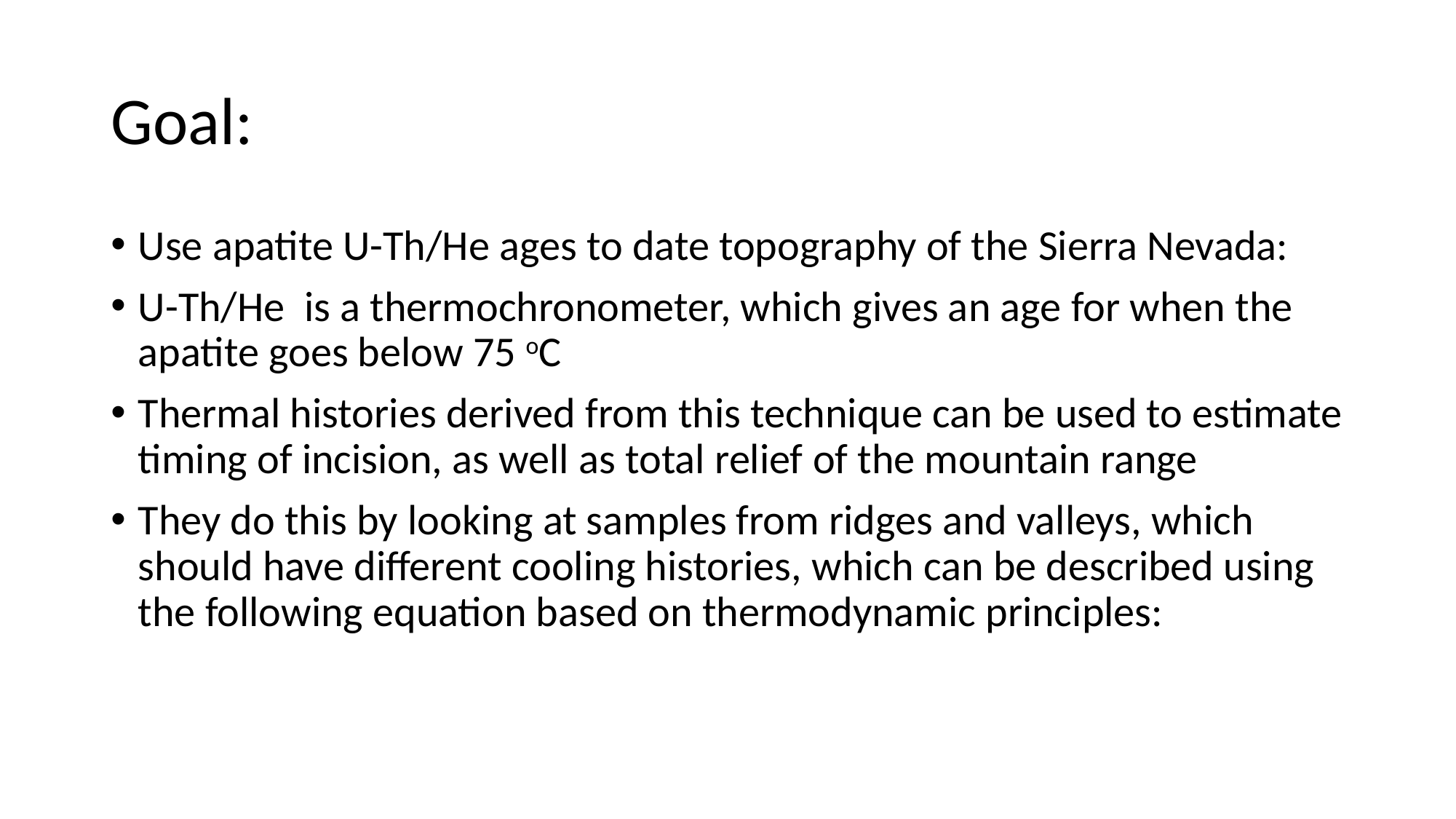

# Goal:
Use apatite U-Th/He ages to date topography of the Sierra Nevada:
U-Th/He  is a thermochronometer, which gives an age for when the apatite goes below 75 oC
Thermal histories derived from this technique can be used to estimate timing of incision, as well as total relief of the mountain range
They do this by looking at samples from ridges and valleys, which should have different cooling histories, which can be described using the following equation based on thermodynamic principles: